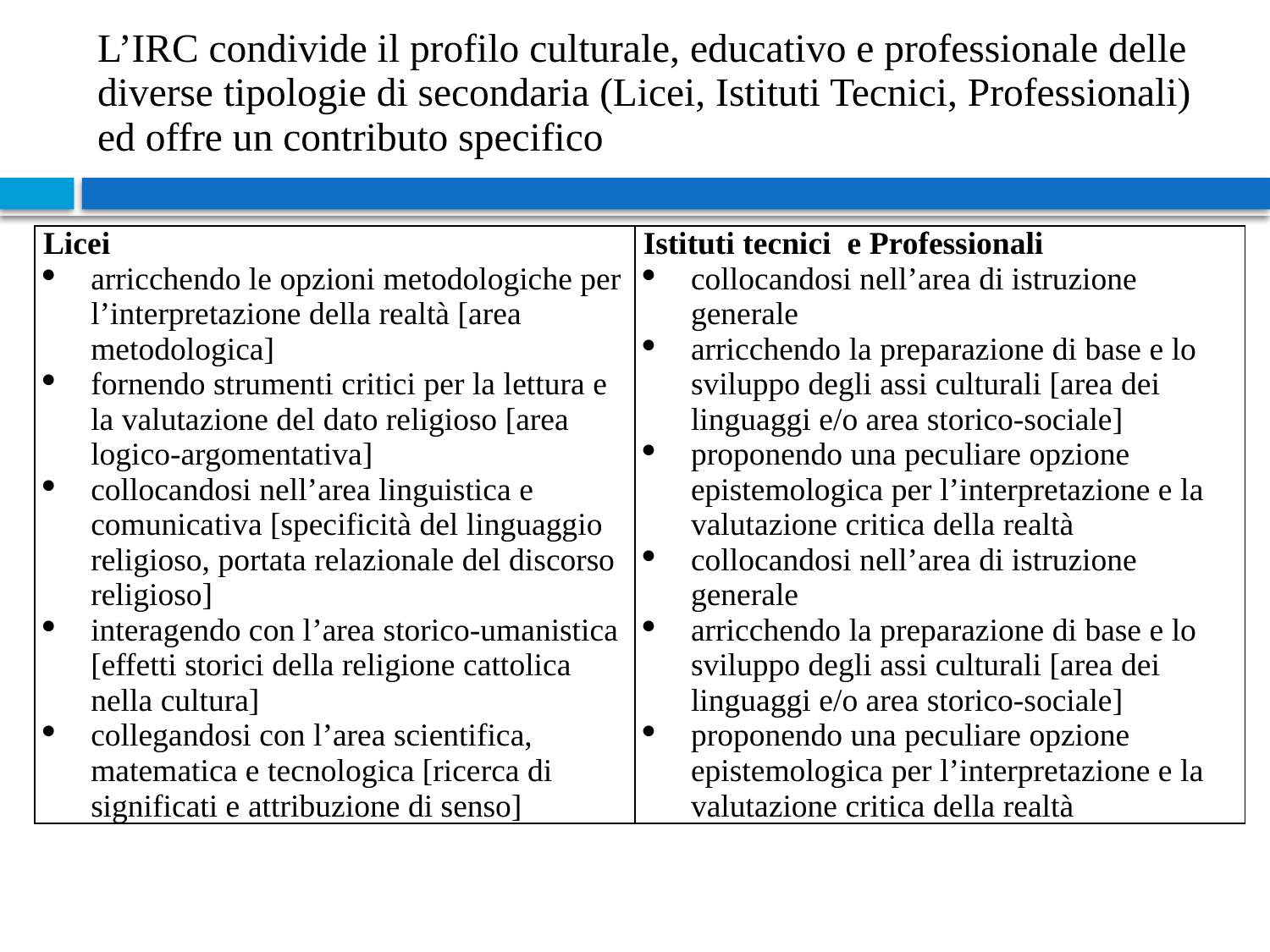

# L’IRC condivide il profilo culturale, educativo e professionale delle diverse tipologie di secondaria (Licei, Istituti Tecnici, Professionali) ed offre un contributo specifico
| Licei arricchendo le opzioni metodologiche per l’interpretazione della realtà [area metodologica] fornendo strumenti critici per la lettura e la valutazione del dato religioso [area logico-argomentativa] collocandosi nell’area linguistica e comunicativa [specificità del linguaggio religioso, portata relazionale del discorso religioso] interagendo con l’area storico-umanistica [effetti storici della religione cattolica nella cultura] collegandosi con l’area scientifica, matematica e tecnologica [ricerca di significati e attribuzione di senso] | Istituti tecnici e Professionali collocandosi nell’area di istruzione generale arricchendo la preparazione di base e lo sviluppo degli assi culturali [area dei linguaggi e/o area storico-sociale] proponendo una peculiare opzione epistemologica per l’interpretazione e la valutazione critica della realtà collocandosi nell’area di istruzione generale arricchendo la preparazione di base e lo sviluppo degli assi culturali [area dei linguaggi e/o area storico-sociale] proponendo una peculiare opzione epistemologica per l’interpretazione e la valutazione critica della realtà |
| --- | --- |